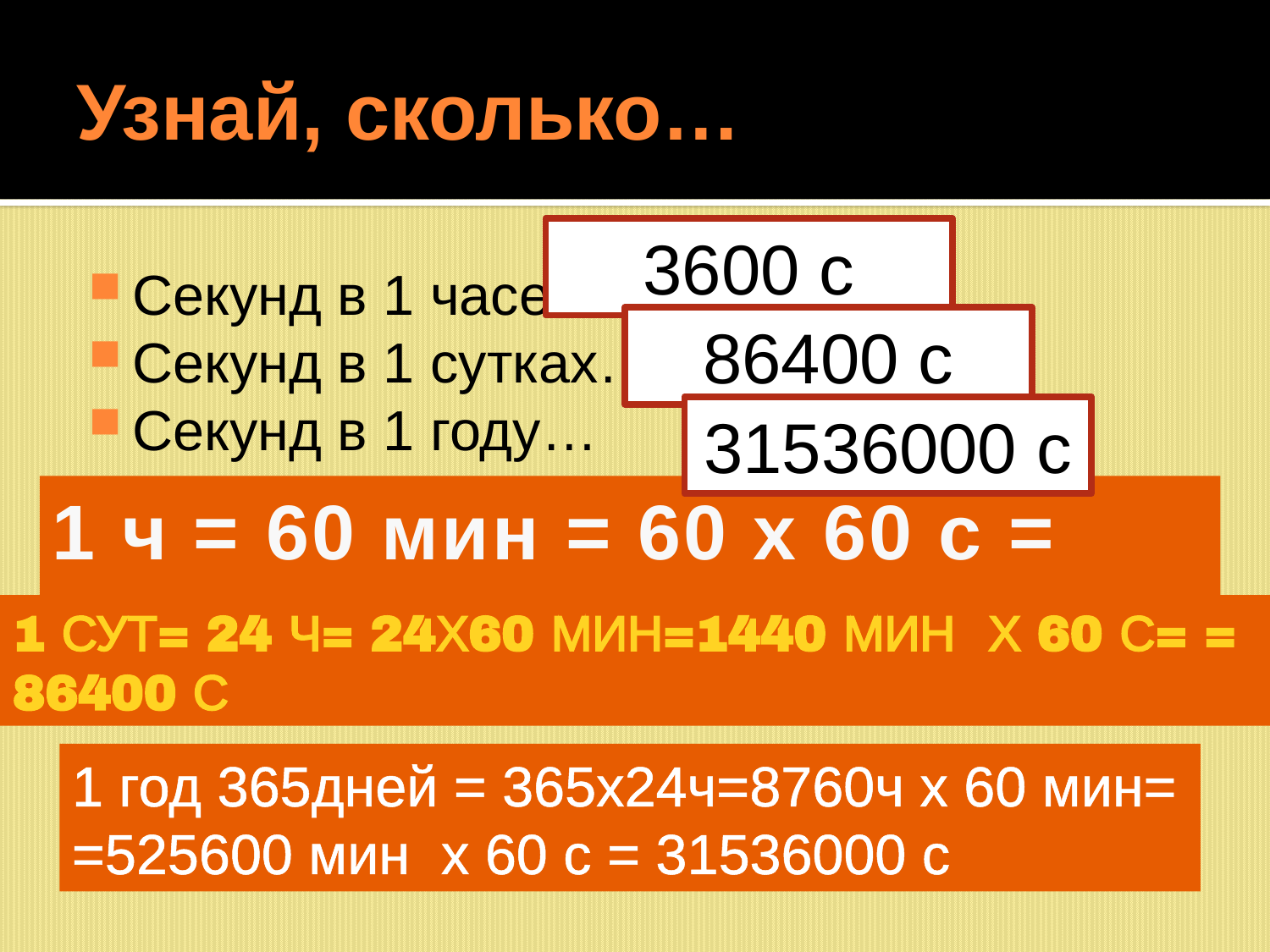

# Узнай, сколько…
3600 с
Секунд в 1 часе…
Секунд в 1 сутках…
Секунд в 1 году…
86400 с
31536000 с
1 ч = 60 мин = 60 х 60 с = 3600 с
1 сут= 24 ч= 24х60 мин=1440 мин  х 60 с= = 86400 с
1 год 365дней = 365х24ч=8760ч х 60 мин=
=525600 мин  х 60 с = 31536000 с